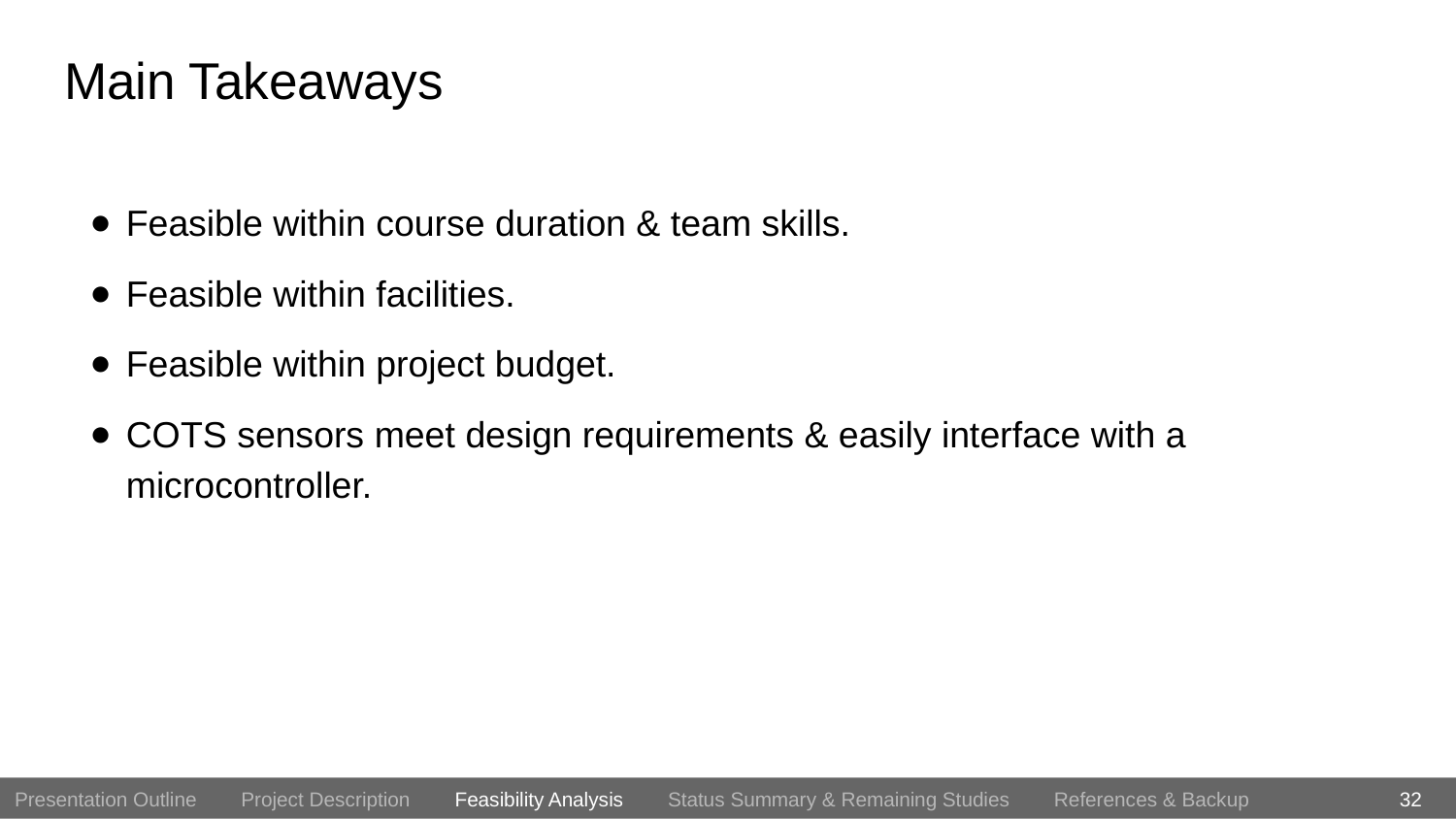

# Main Takeaways
Feasible within course duration & team skills.
Feasible within facilities.
Feasible within project budget.
COTS sensors meet design requirements & easily interface with a microcontroller.
32
Presentation Outline        Project Description        Feasibility Analysis        Status Summary & Remaining Studies        References & Backup